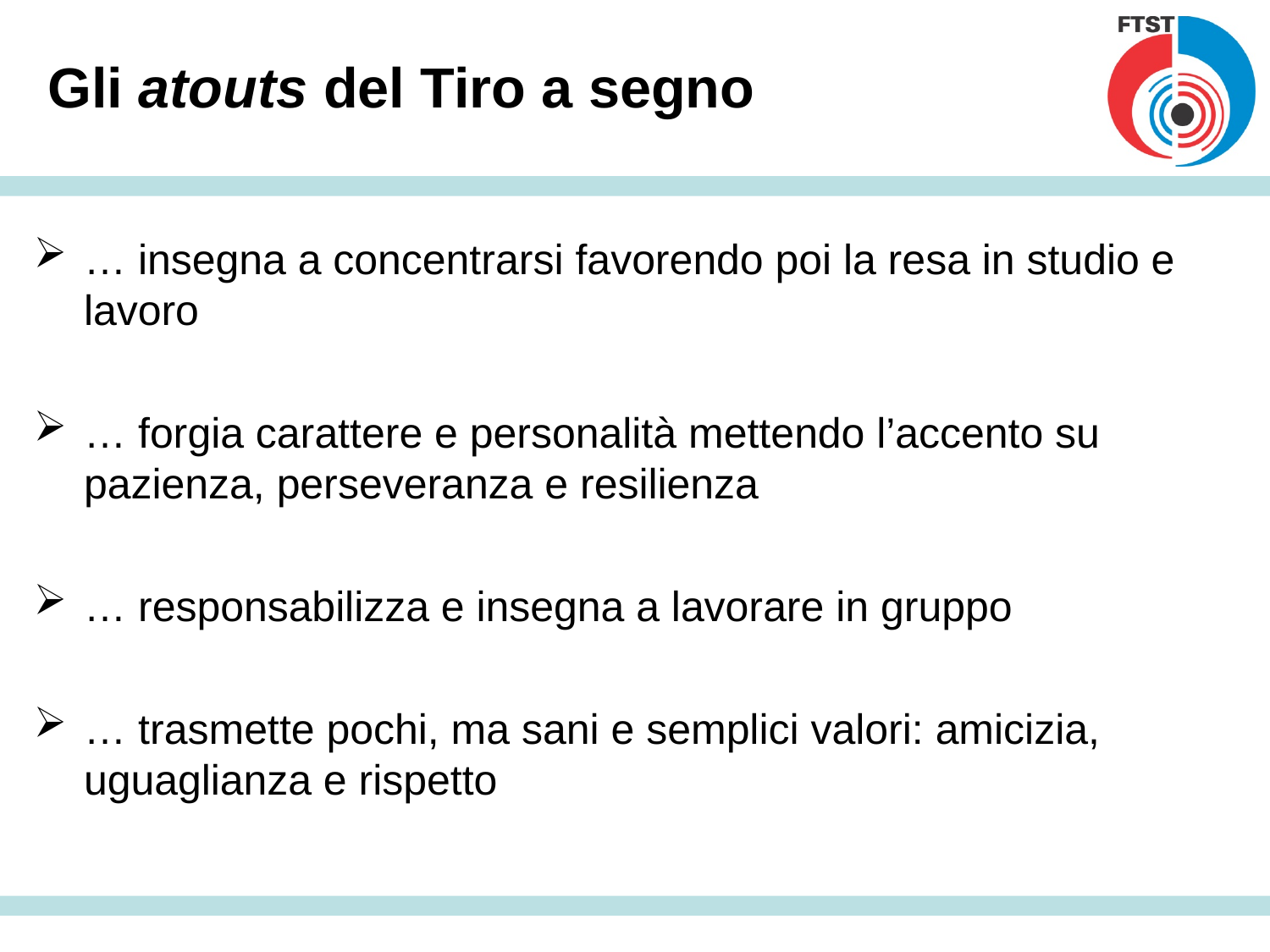

# Gli atouts del Tiro a segno
… insegna a concentrarsi favorendo poi la resa in studio e lavoro

… forgia carattere e personalità mettendo l’accento su pazienza, perseveranza e resilienza

… responsabilizza e insegna a lavorare in gruppo

… trasmette pochi, ma sani e semplici valori: amicizia, uguaglianza e rispetto